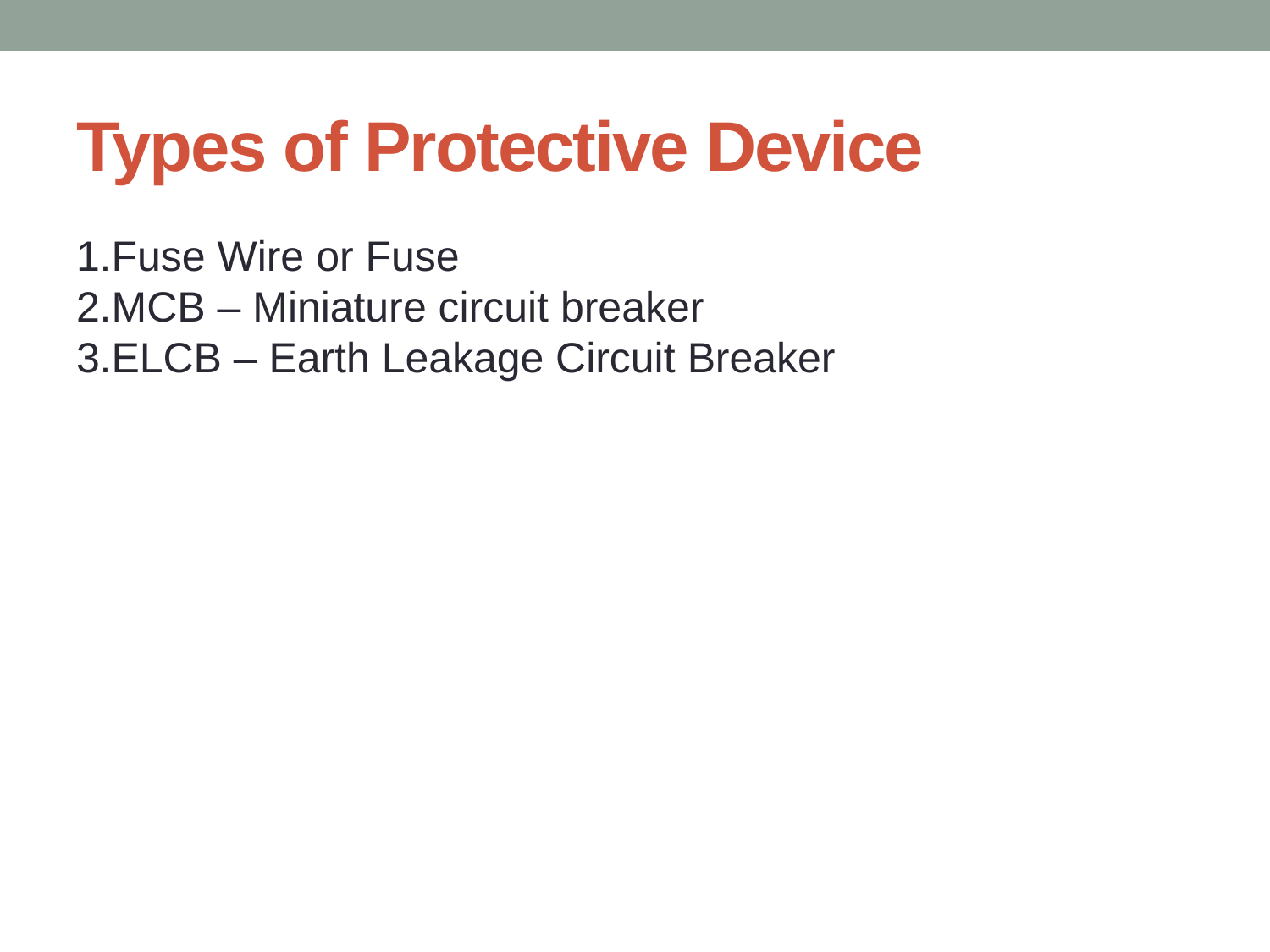

# Types of Protective Device
1.Fuse Wire or Fuse
2.MCB – Miniature circuit breaker
3.ELCB – Earth Leakage Circuit Breaker